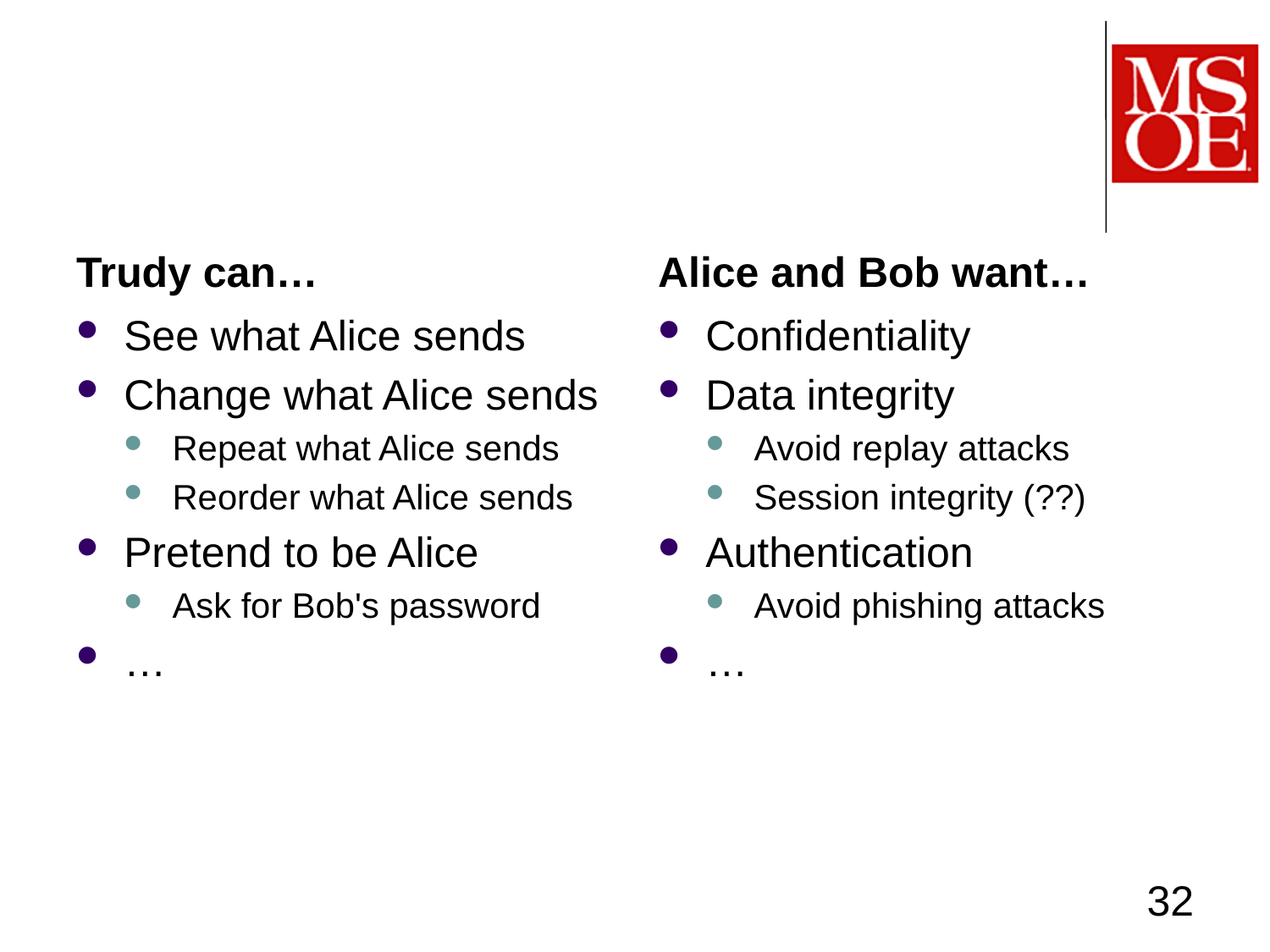

#
Trudy can…
Alice and Bob want…
See what Alice sends
Change what Alice sends
Repeat what Alice sends
Reorder what Alice sends
Pretend to be Alice
Ask for Bob's password
…
Confidentiality
Data integrity
Avoid replay attacks
Session integrity (??)
Authentication
Avoid phishing attacks
…

32